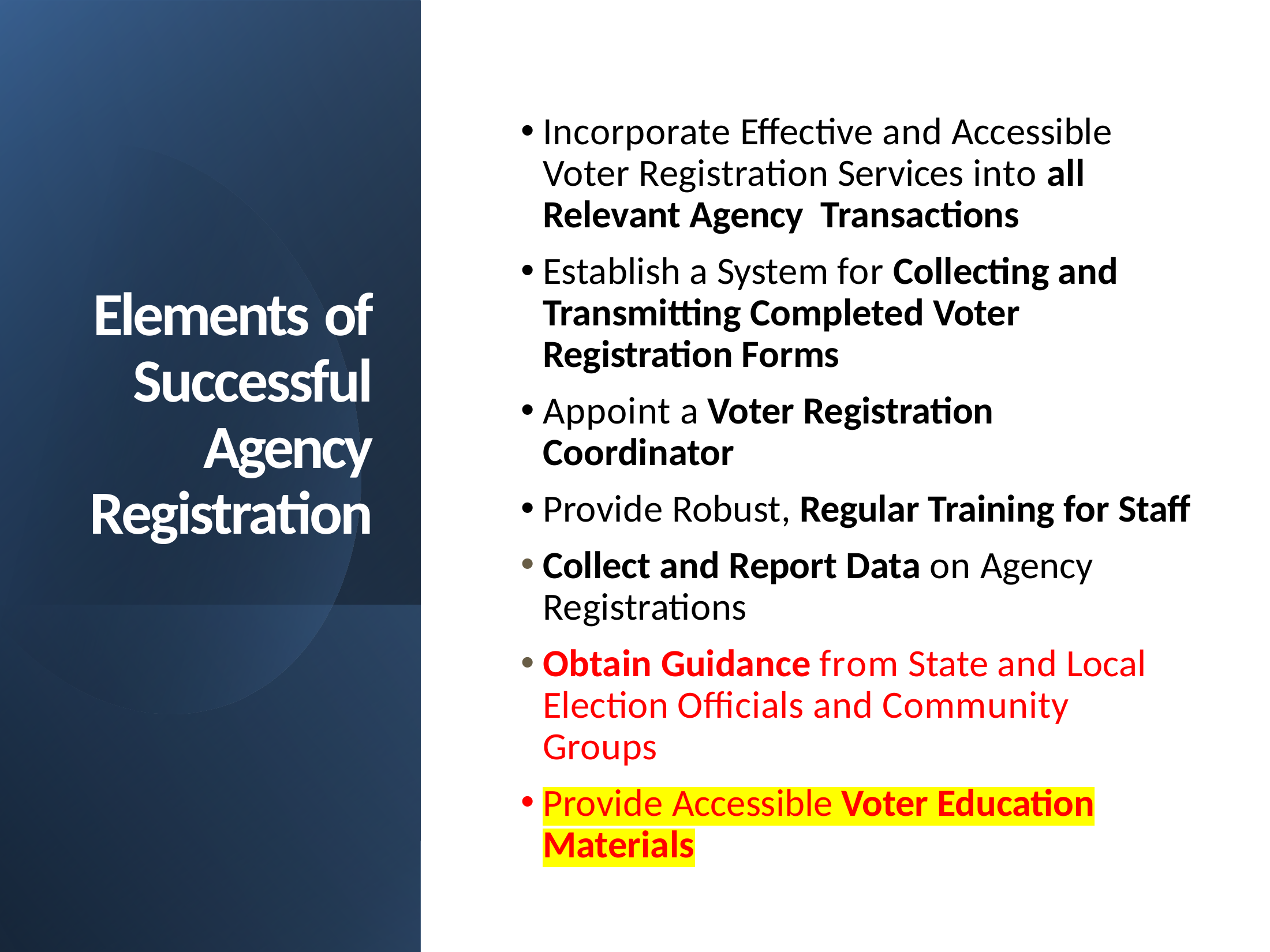

# Elements of Successful Agency Registration
Incorporate Eﬀective and Accessible Voter Registration Services into all Relevant Agency  Transactions
Establish a System for Collecting and Transmitting Completed Voter Registration Forms
Appoint a Voter Registration Coordinator
Provide Robust, Regular Training for Staﬀ
Collect and Report Data on Agency Registrations
Obtain Guidance from State and Local Election Oﬃcials and Community Groups
Provide Accessible Voter Education Materials